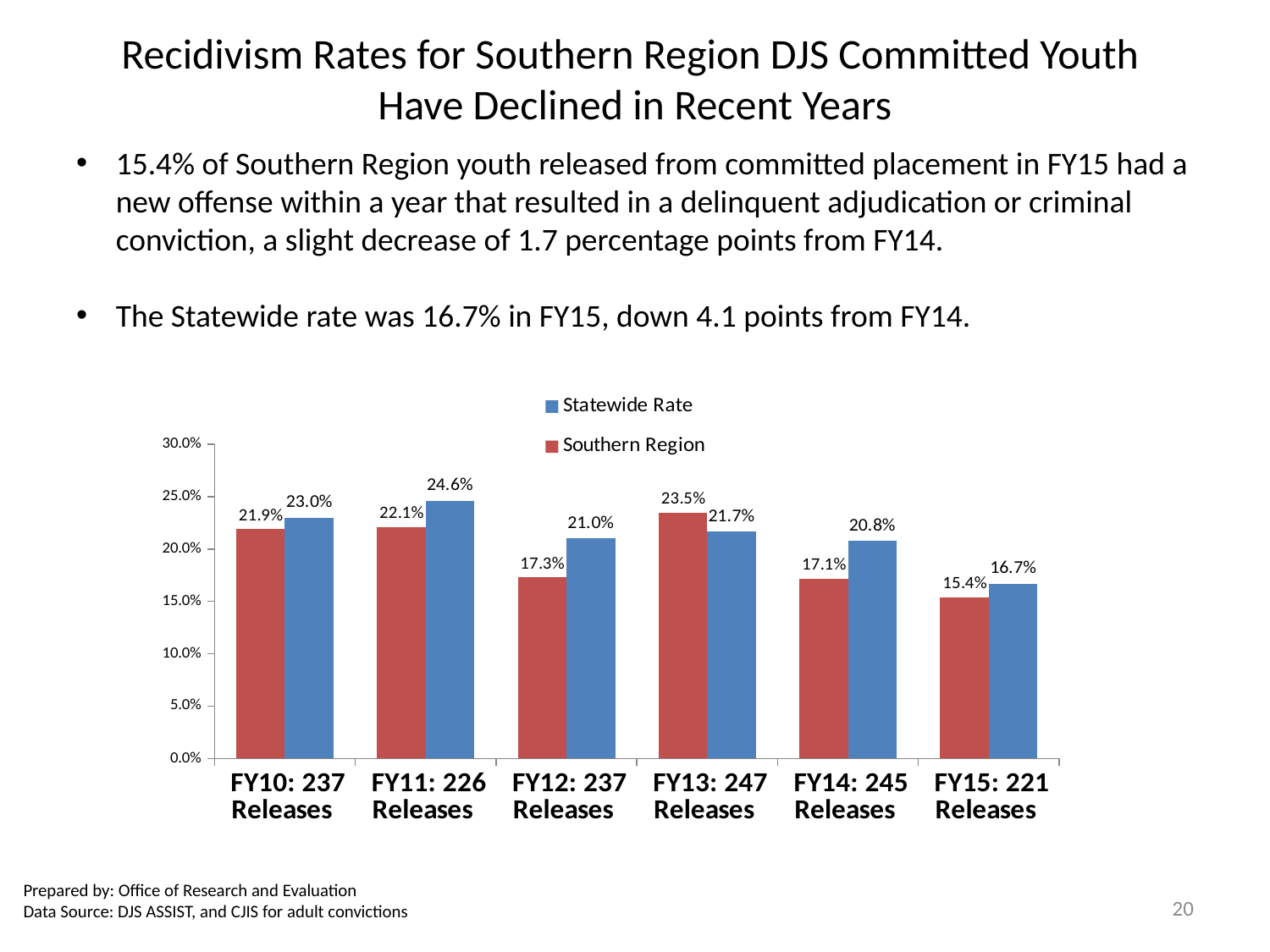

# Recidivism Rates for Southern Region DJS Committed Youth Have Declined in Recent Years
15.4% of Southern Region youth released from committed placement in FY15 had a new offense within a year that resulted in a delinquent adjudication or criminal conviction, a slight decrease of 1.7 percentage points from FY14.

The Statewide rate was 16.7% in FY15, down 4.1 points from FY14.

### Chart

| Category | Statewide Rate |  |
|---|---|---|
|  FY15: 221 Releases  | 0.16710411198600175 | 0.15384615384615385 |
|  FY14: 245 Releases  | 0.2077727952167414 | 0.17142857142857143 |
|  FY13: 247 Releases  | 0.2169934640522876 | 0.23481781376518218 |
|  FY12: 237 Releases  | 0.21 | 0.1729957805907173 |
|  FY11: 226 Releases  | 0.246 | 0.221 |
|  FY10: 237 Releases  | 0.23 | 0.219 |
Prepared by: Office of Research and Evaluation
Data Source: DJS ASSIST, and CJIS for adult convictions
20